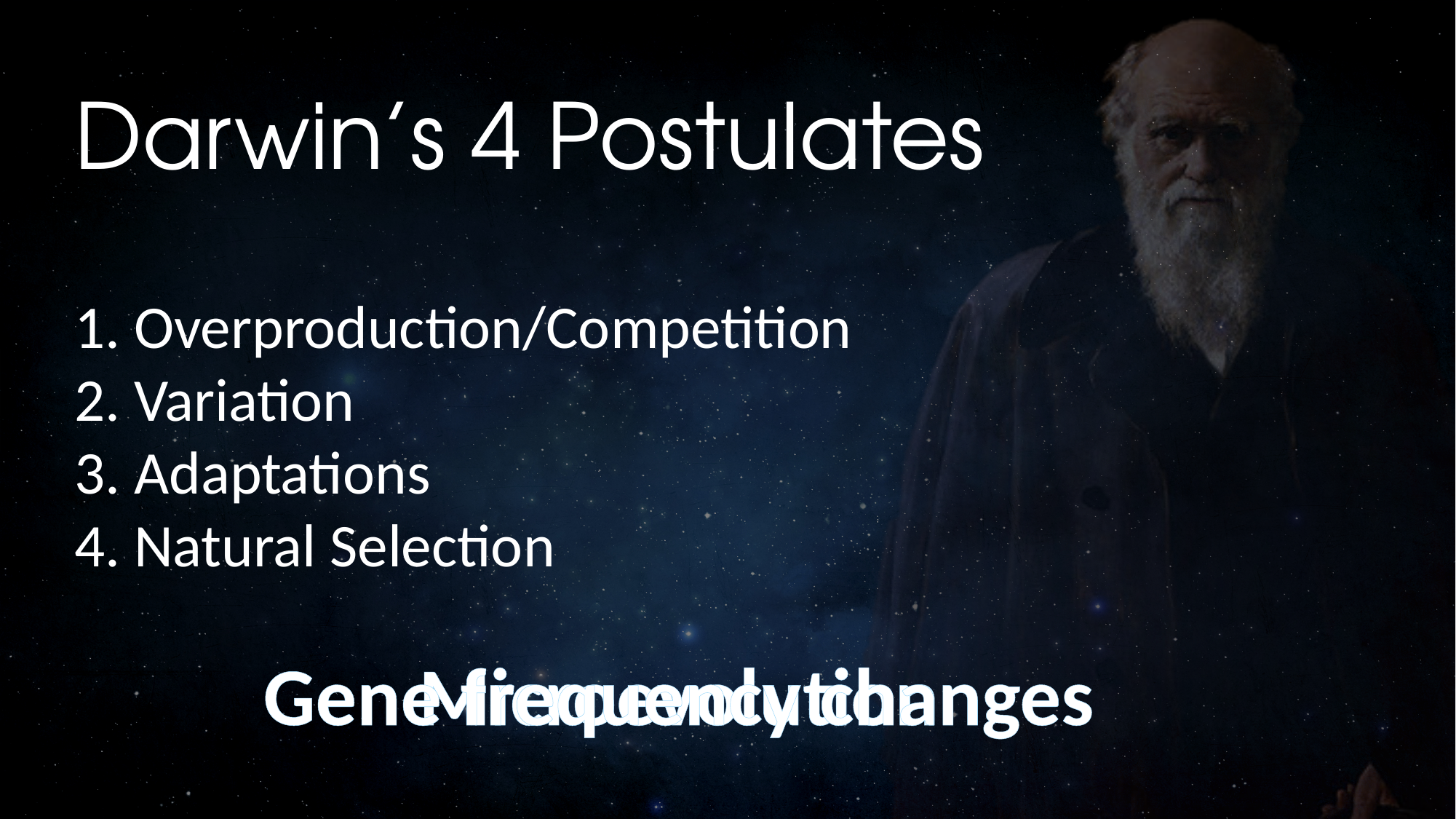

Darwin’s 4 Postulates
1. Overproduction/Competition
2. Variation
3. Adaptations
4. Natural Selection
Gene frequency changes
Microevolution